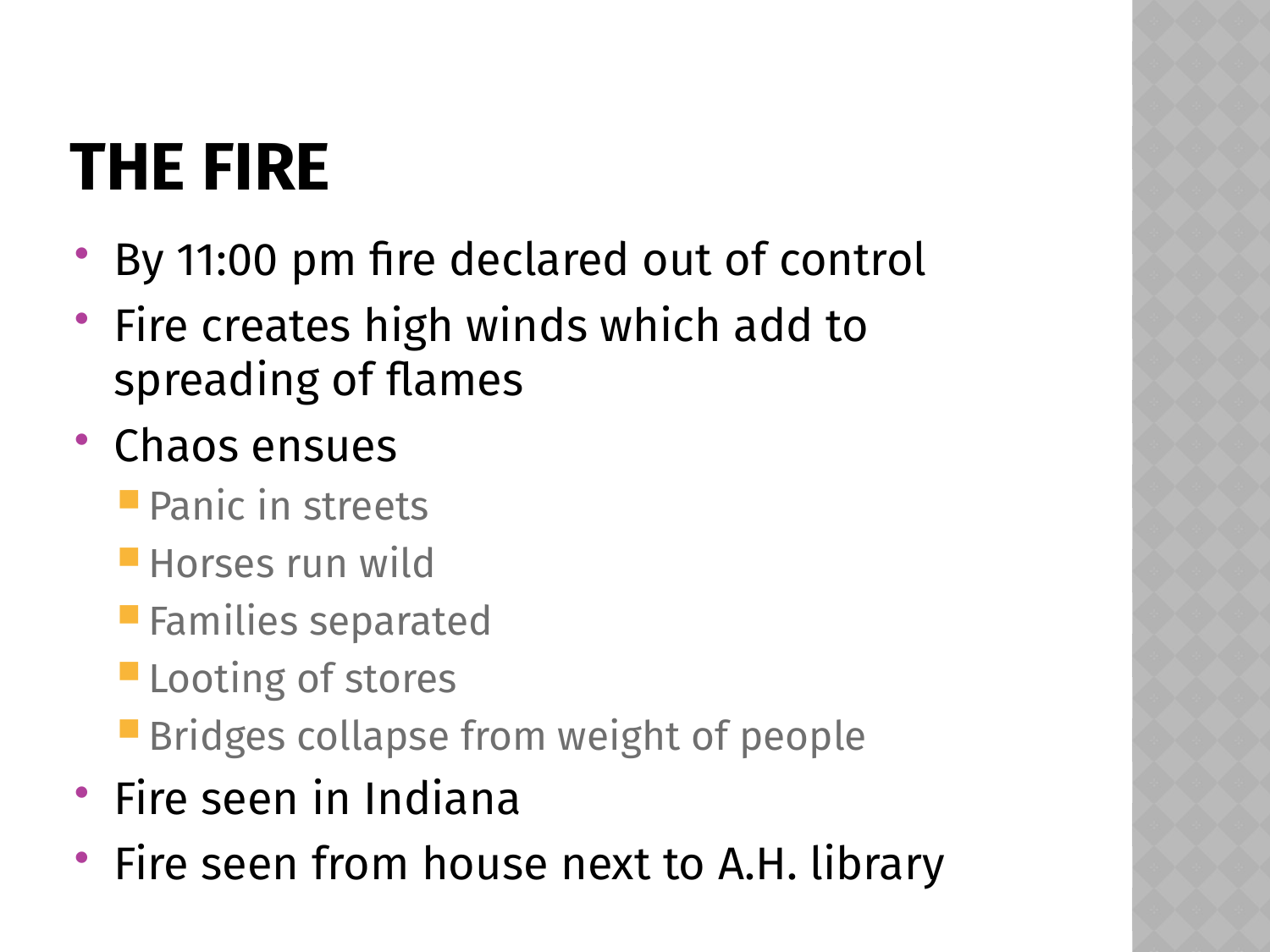

# The fire
By 11:00 pm fire declared out of control
Fire creates high winds which add to spreading of flames
Chaos ensues
Panic in streets
Horses run wild
Families separated
Looting of stores
Bridges collapse from weight of people
Fire seen in Indiana
Fire seen from house next to A.H. library